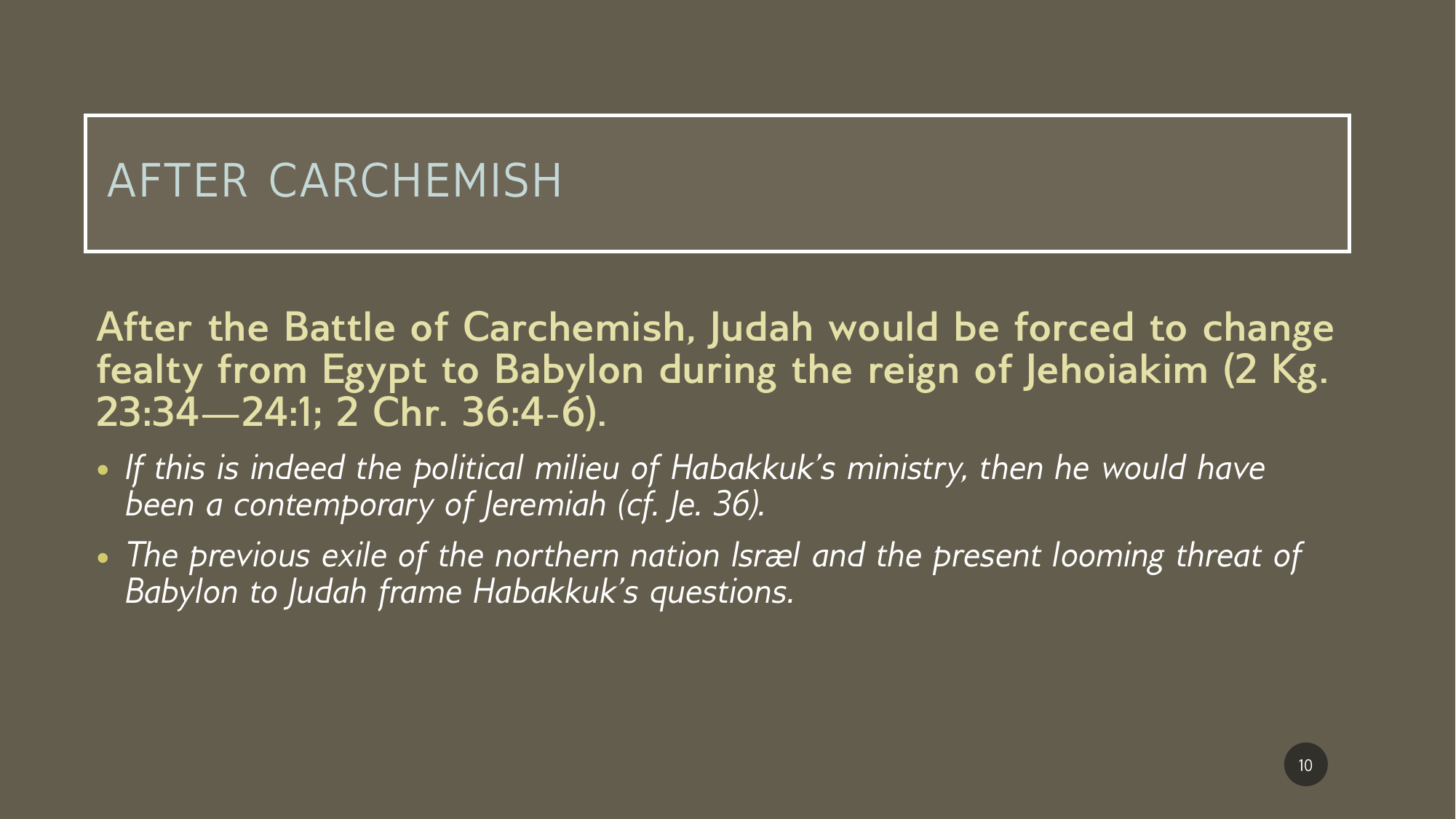

# After carchemish
After the Battle of Carchemish, Judah would be forced to change fealty from Egypt to Babylon during the reign of Jehoiakim (2 Kg. 23:34—24:1; 2 Chr. 36:4-6).
If this is indeed the political milieu of Habakkuk’s ministry, then he would have been a contemporary of Jeremiah (cf. Je. 36).
The previous exile of the northern nation Israel and the present looming threat of Babylon to Judah frame Habakkuk’s questions.
10